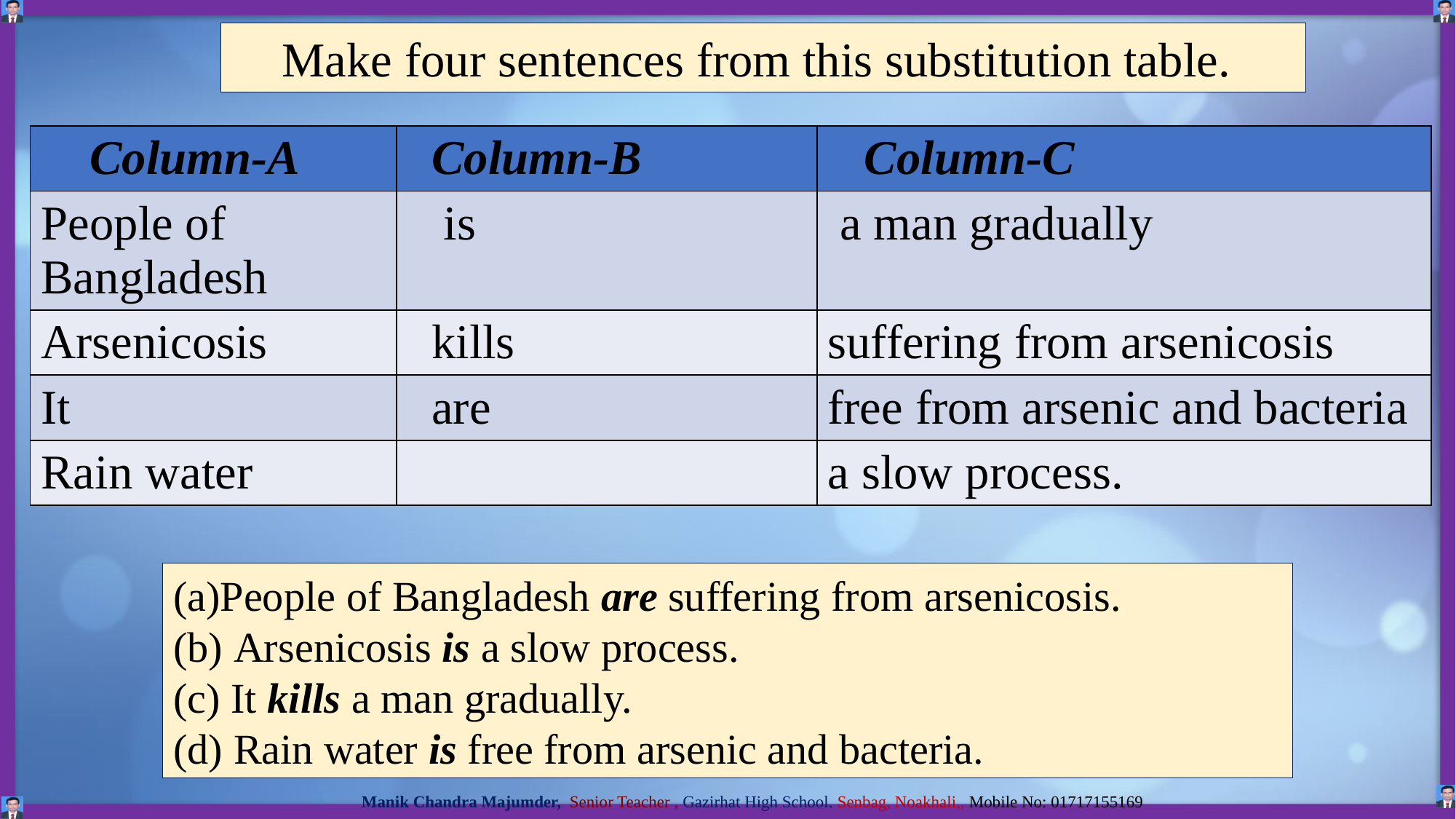

Make four sentences from this substitution table.
| Column-A | Column-B | Column-C |
| --- | --- | --- |
| People of Bangladesh | is | a man gradually |
| Arsenicosis | kills | suffering from arsenicosis |
| It | are | free from arsenic and bacteria |
| Rain water |  | a slow process. |
People of Bangladesh are suffering from arsenicosis.
 Arsenicosis is a slow process.
 It kills a man gradually.
 Rain water is free from arsenic and bacteria.